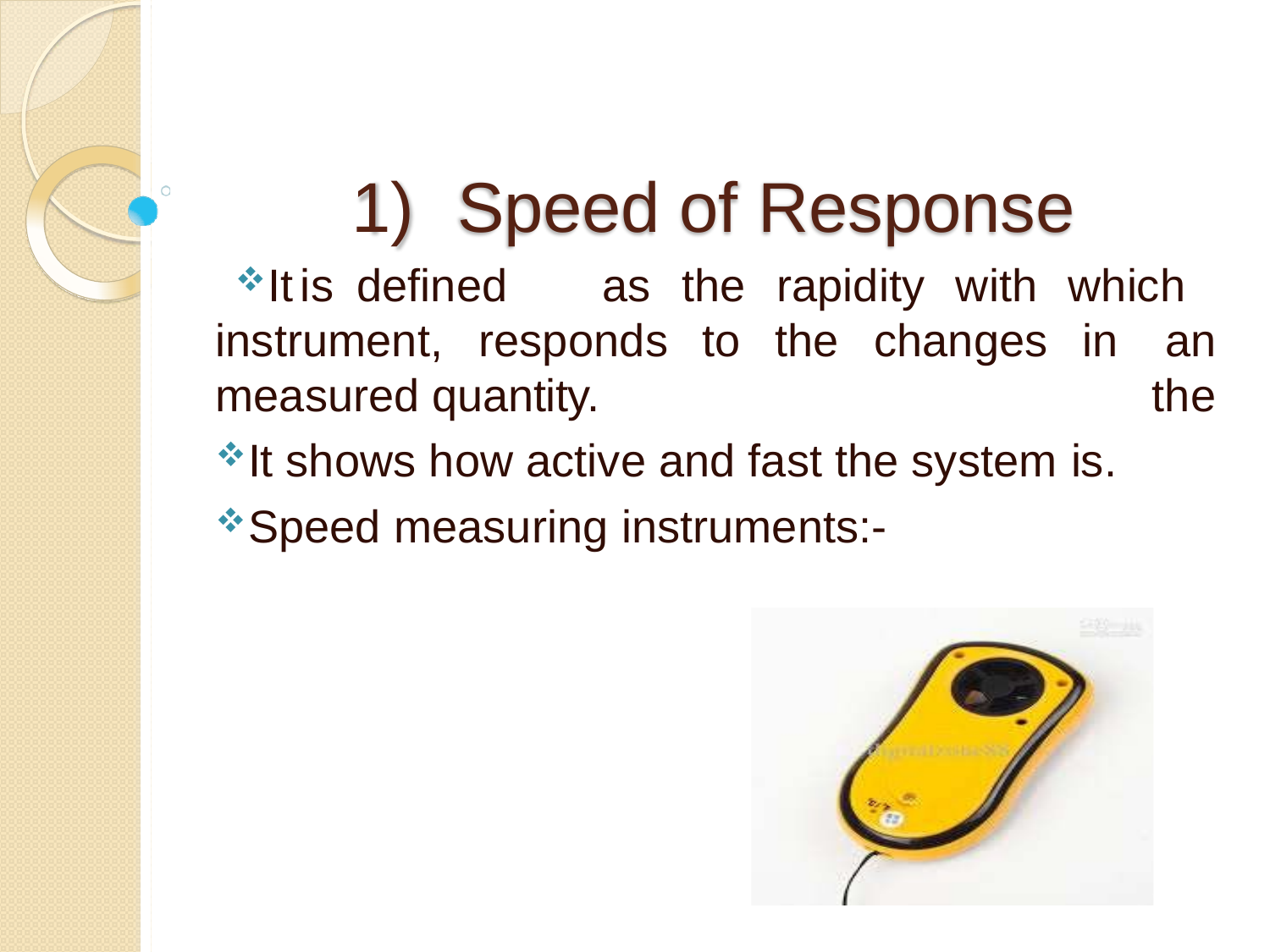

# 1)	Speed of Response
It	is	defined	as	the	rapidity	with	which	an
the
instrument,	responds	to	the	changes	in
measured quantity.
It shows how active and fast the system is.
Speed measuring instruments:-